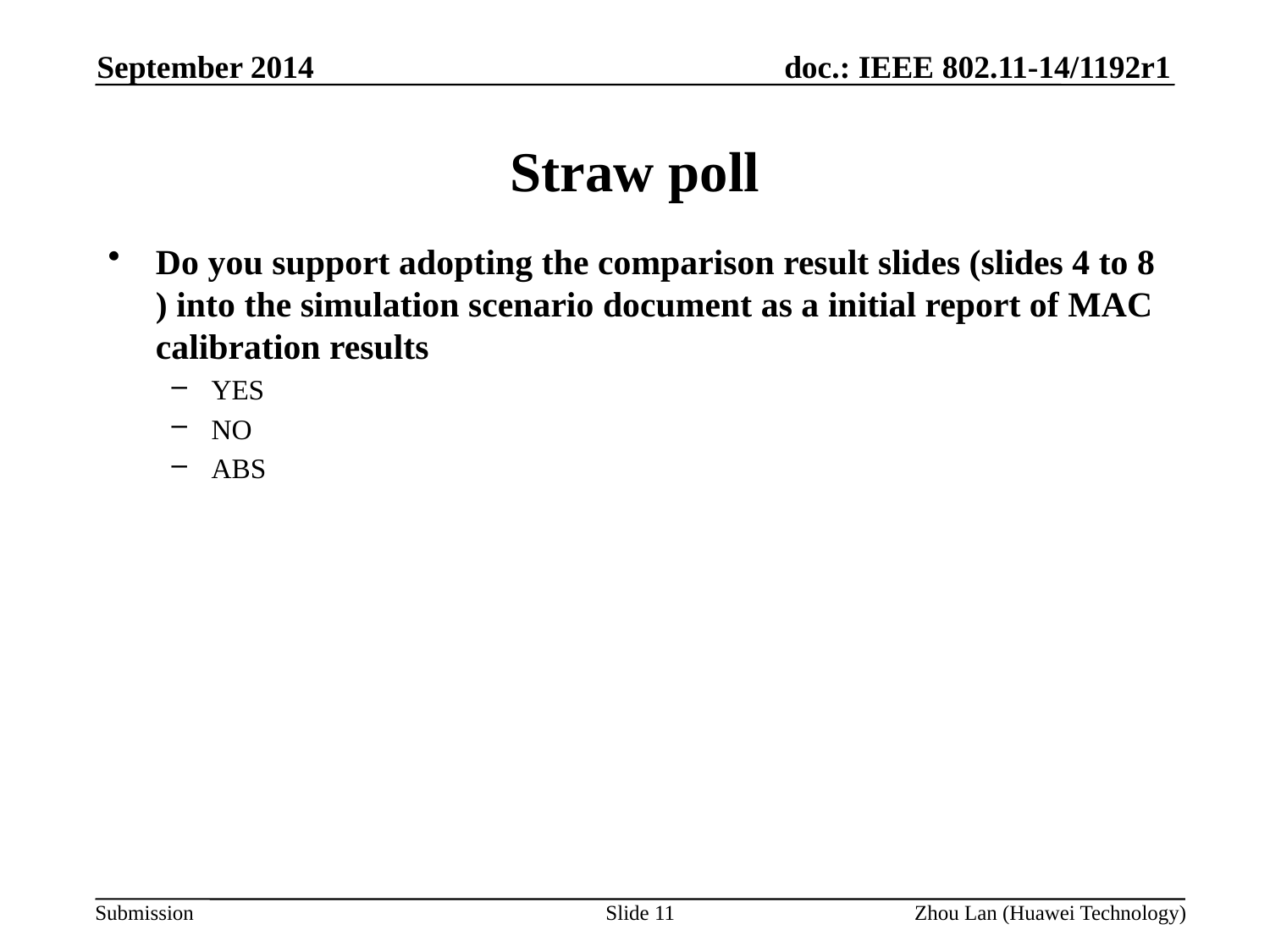

September 2014
# Straw poll
Do you support adopting the comparison result slides (slides 4 to 8 ) into the simulation scenario document as a initial report of MAC calibration results
YES
NO
ABS

Slide 11
Zhou Lan (Huawei Technology)